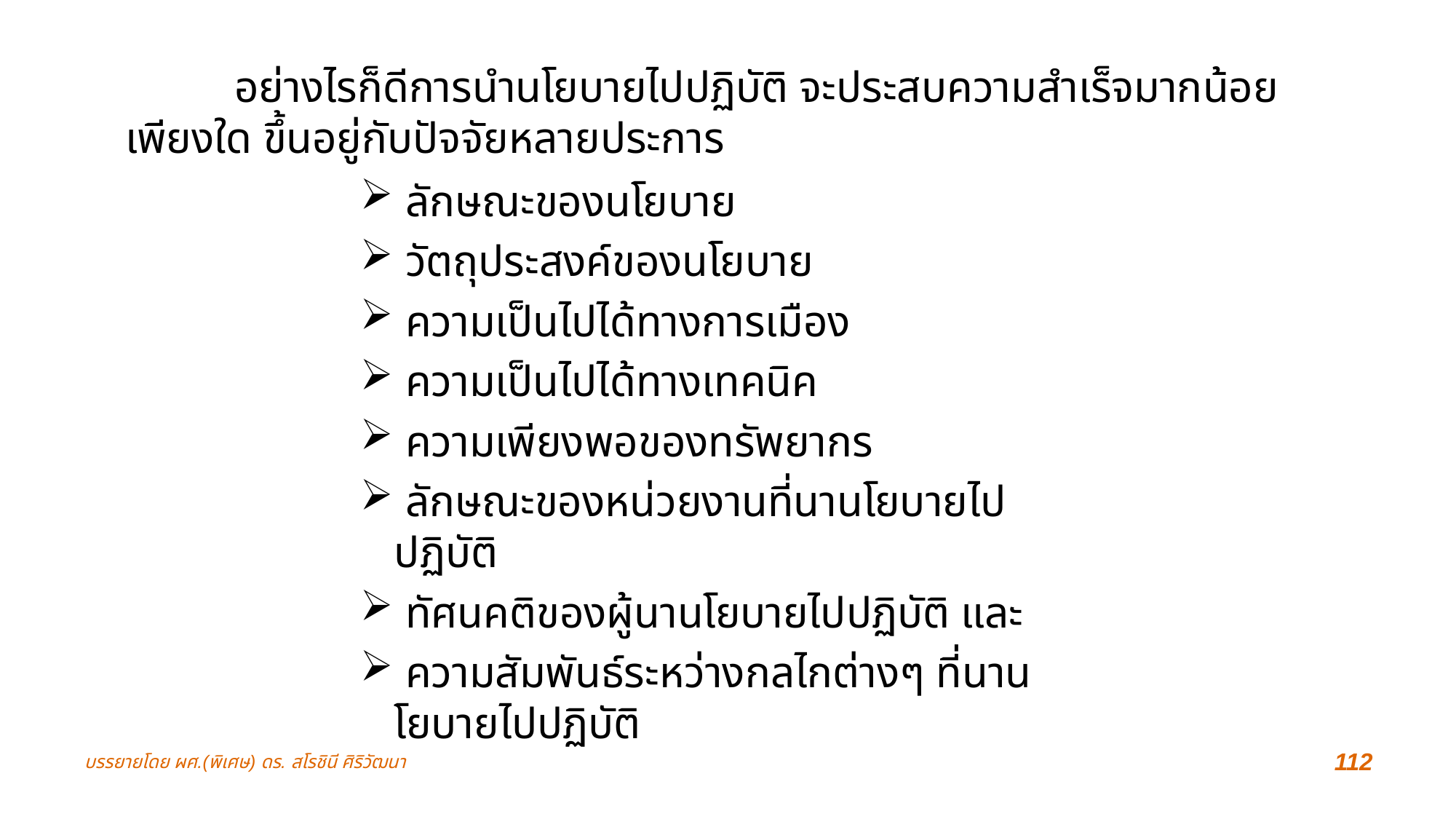

อย่างไรก็ดีการนำนโยบายไปปฏิบัติ จะประสบความสำเร็จมากน้อยเพียงใด ขึ้นอยู่กับปัจจัยหลายประการ
 ลักษณะของนโยบาย
 วัตถุประสงค์ของนโยบาย
 ความเป็นไปได้ทางการเมือง
 ความเป็นไปได้ทางเทคนิค
 ความเพียงพอของทรัพยากร
 ลักษณะของหน่วยงานที่นานโยบายไปปฏิบัติ
 ทัศนคติของผู้นานโยบายไปปฏิบัติ และ
 ความสัมพันธ์ระหว่างกลไกต่างๆ ที่นานโยบายไปปฏิบัติ
บรรยายโดย ผศ.(พิเศษ) ดร. สโรชินี ศิริวัฒนา
112